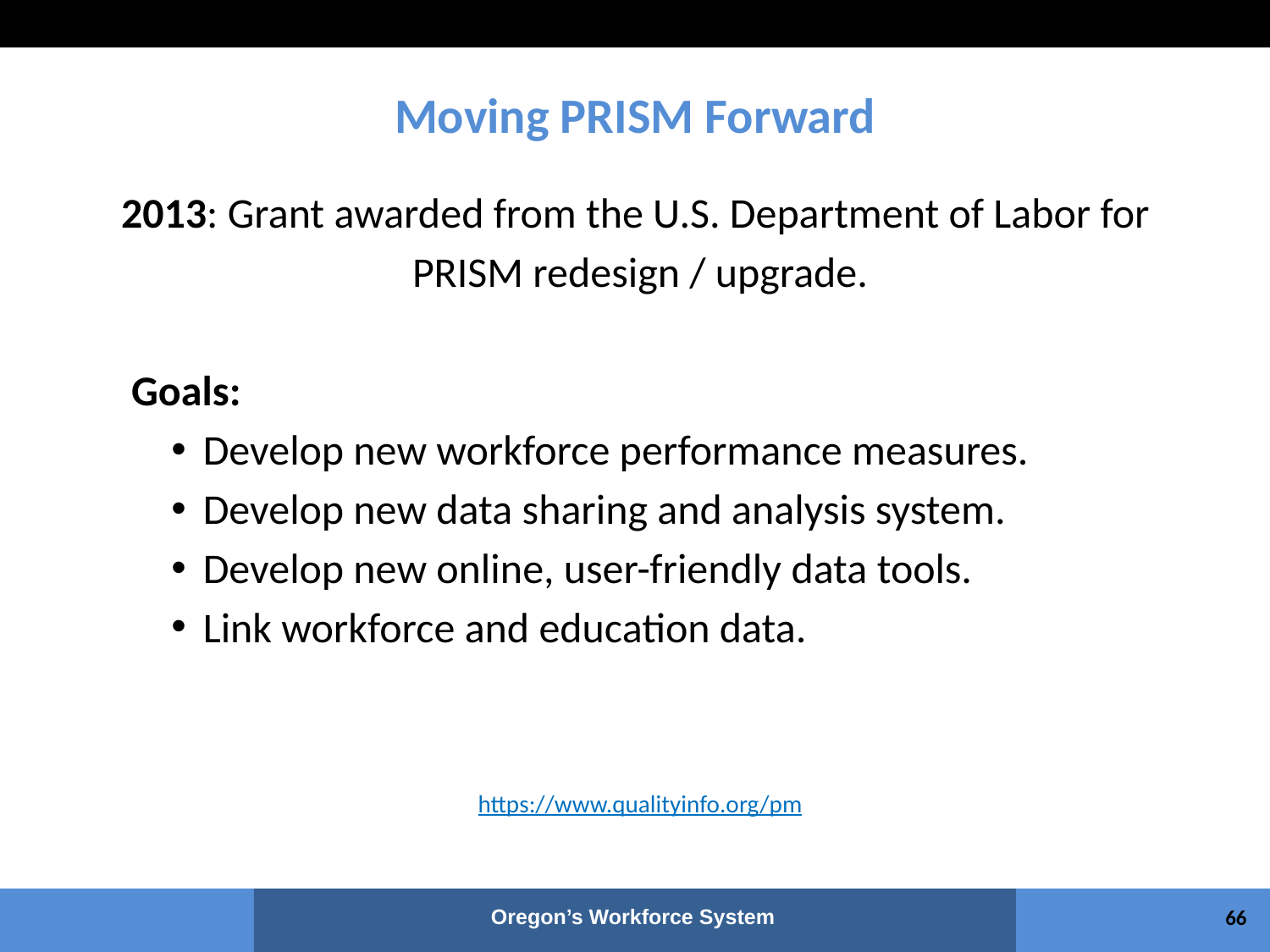

# Moving PRISM Forward
2013: Grant awarded from the U.S. Department of Labor for
PRISM redesign / upgrade.

Goals:
Develop new workforce performance measures.
Develop new data sharing and analysis system.
Develop new online, user-friendly data tools.
Link workforce and education data.
https://www.qualityinfo.org/pm
Oregon’s Workforce System
66